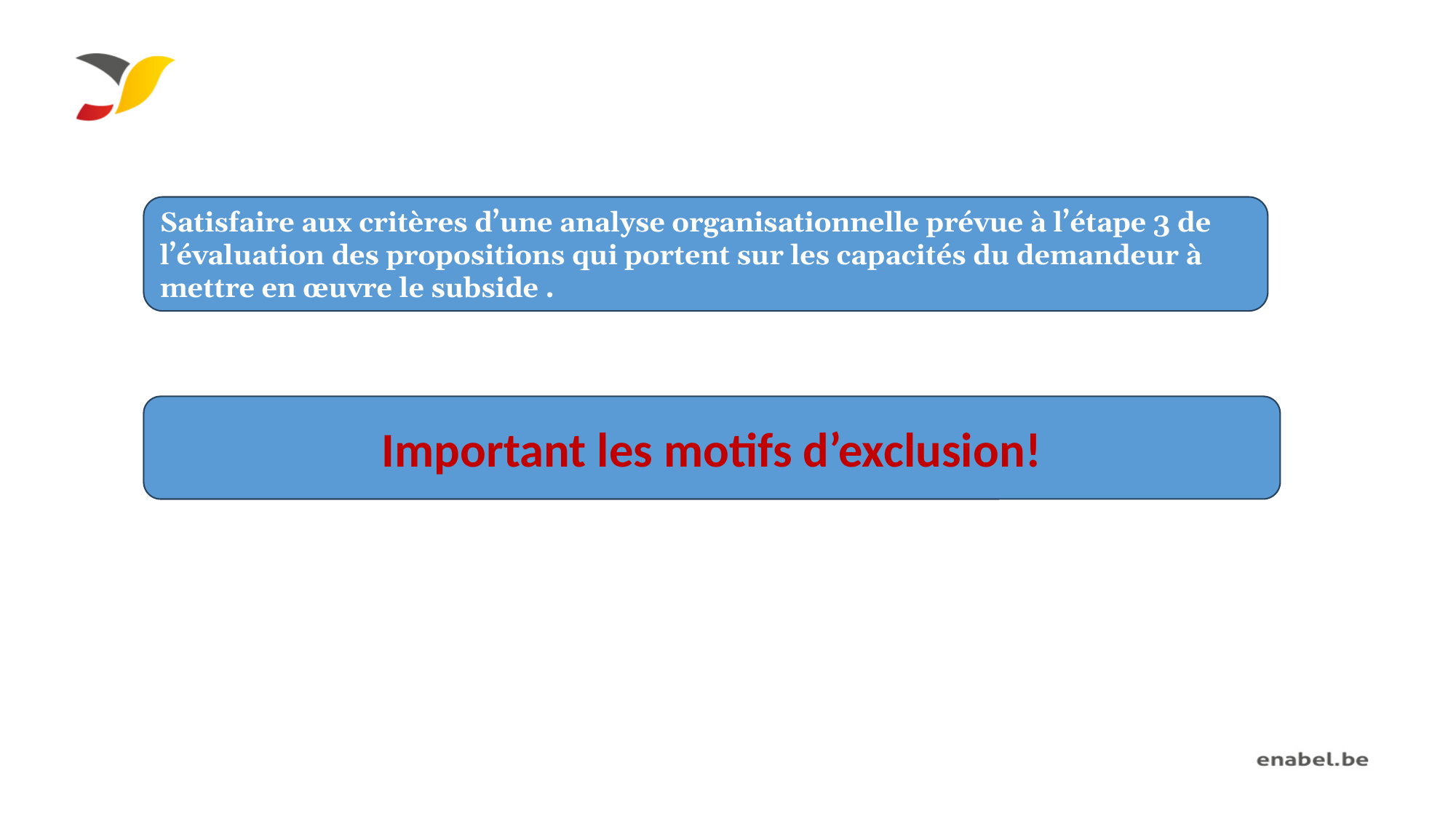

Satisfaire aux critères d’une analyse organisationnelle prévue à l’étape 3 de l’évaluation des propositions qui portent sur les capacités du demandeur à mettre en œuvre le subside .

Important les motifs d’exclusion!